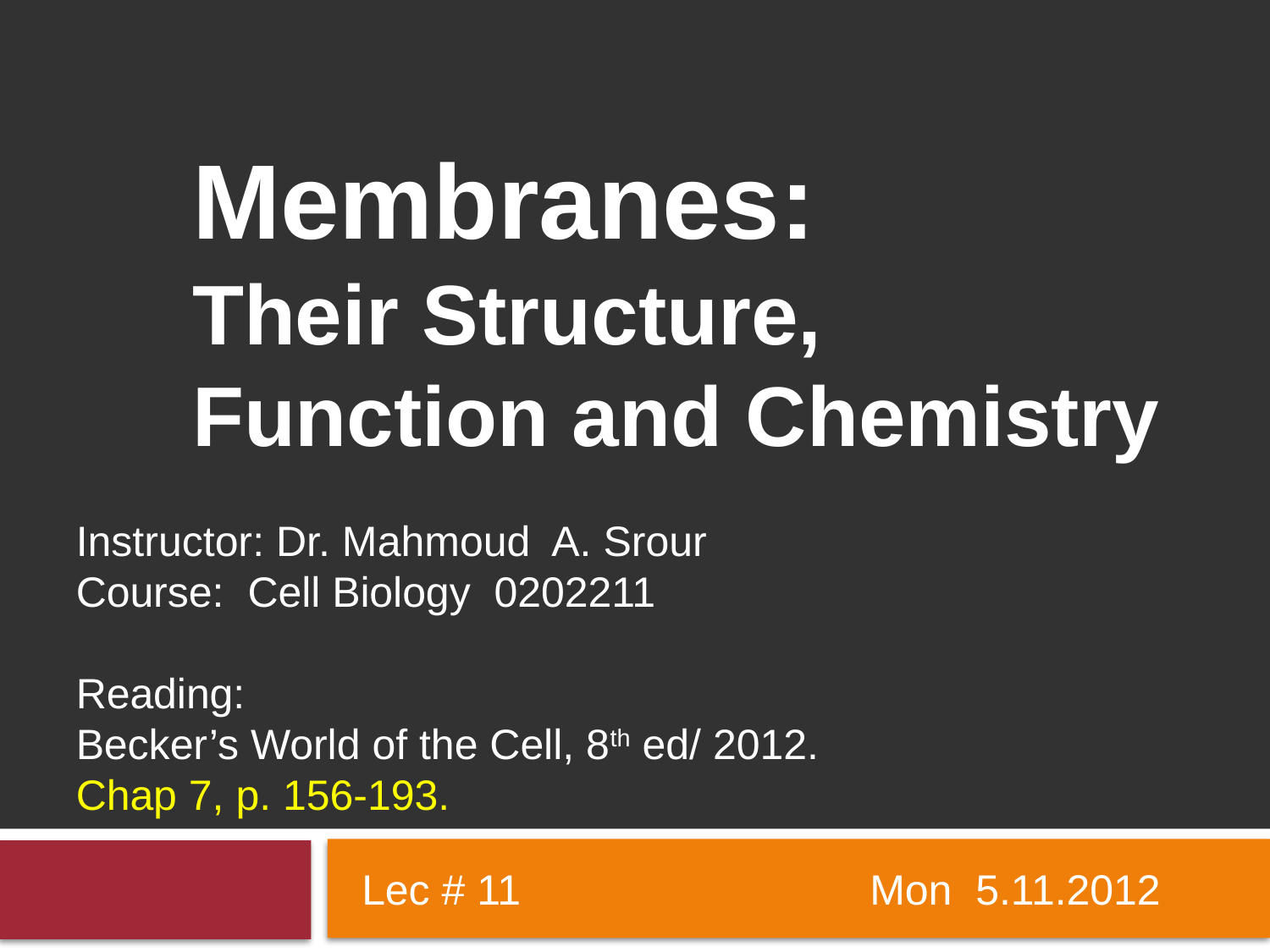

Membranes:
Their Structure,
Function and Chemistry
Instructor: Dr. Mahmoud  A. Srour
Course:  Cell Biology  0202211

Reading:
Becker’s World of the Cell, 8th ed/ 2012.
Chap 7, p. 156-193.
Lec # 11			Mon  5.11.2012